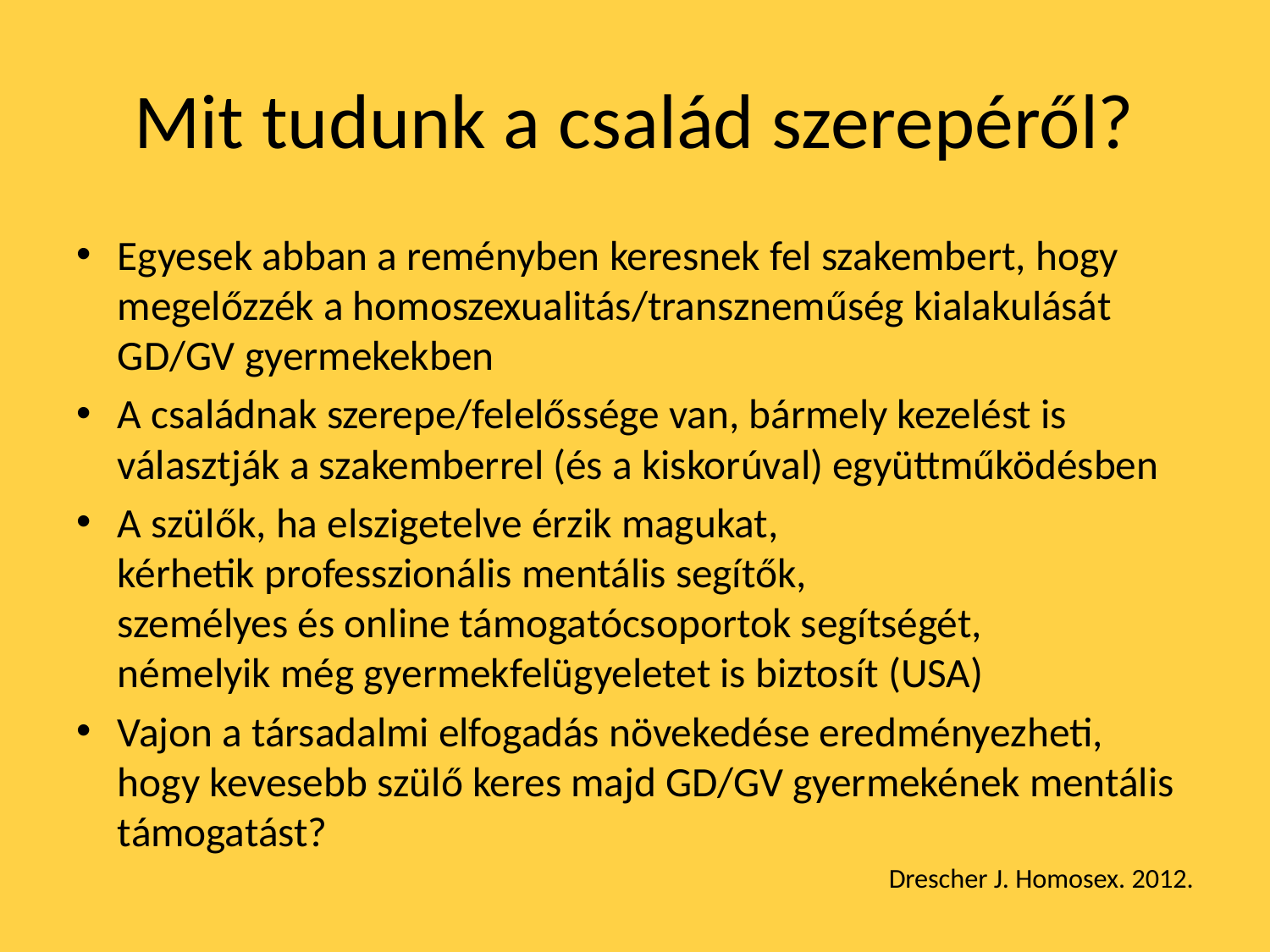

# Mit tudunk a család szerepéről?
Egyesek abban a reményben keresnek fel szakembert, hogy megelőzzék a homoszexualitás/transzneműség kialakulását GD/GV gyermekekben
A családnak szerepe/felelőssége van, bármely kezelést is választják a szakemberrel (és a kiskorúval) együttműködésben
A szülők, ha elszigetelve érzik magukat,
kérhetik professzionális mentális segítők,
személyes és online támogatócsoportok segítségét,
némelyik még gyermekfelügyeletet is biztosít (USA)
Vajon a társadalmi elfogadás növekedése eredményezheti, hogy kevesebb szülő keres majd GD/GV gyermekének mentális támogatást?
Drescher J. Homosex. 2012.